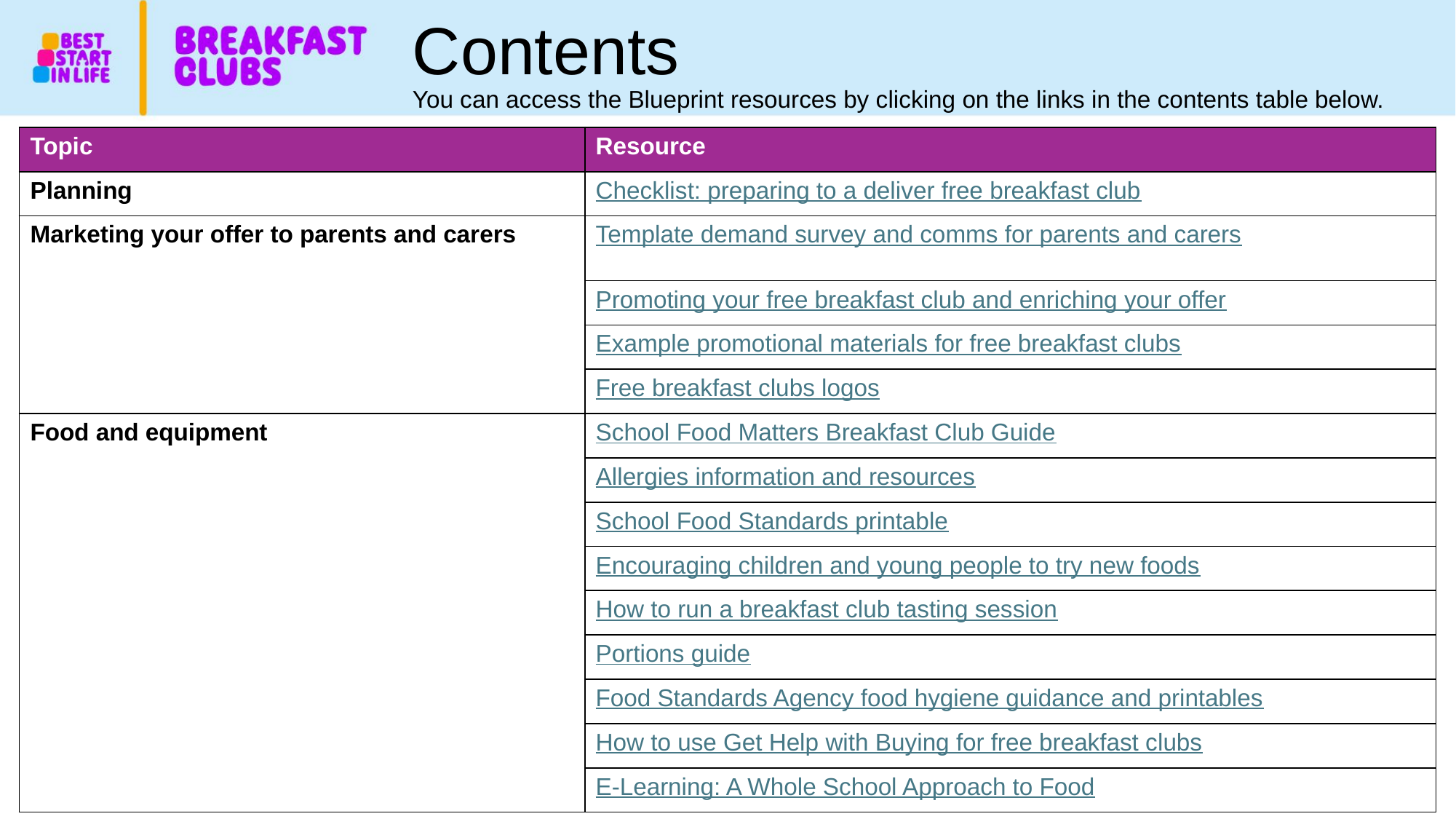

# Contents
You can access the Blueprint resources by clicking on the links in the contents table below.
| Topic | Resource |
| --- | --- |
| Planning | Checklist: preparing to a deliver free breakfast club |
| Marketing your offer to parents and carers | Template demand survey and comms for parents and carers |
|  | Promoting your free breakfast club and enriching your offer |
|  | Example promotional materials for free breakfast clubs |
|  | Free breakfast clubs logos |
| Food and equipment | School Food Matters Breakfast Club Guide |
|  | Allergies information and resources |
|  | School Food Standards printable |
|  | Encouraging children and young people to try new foods |
|  | How to run a breakfast club tasting session |
|  | Portions guide |
|  | Food Standards Agency food hygiene guidance and printables |
|  | How to use Get Help with Buying for free breakfast clubs |
|  | E-Learning: A Whole School Approach to Food |